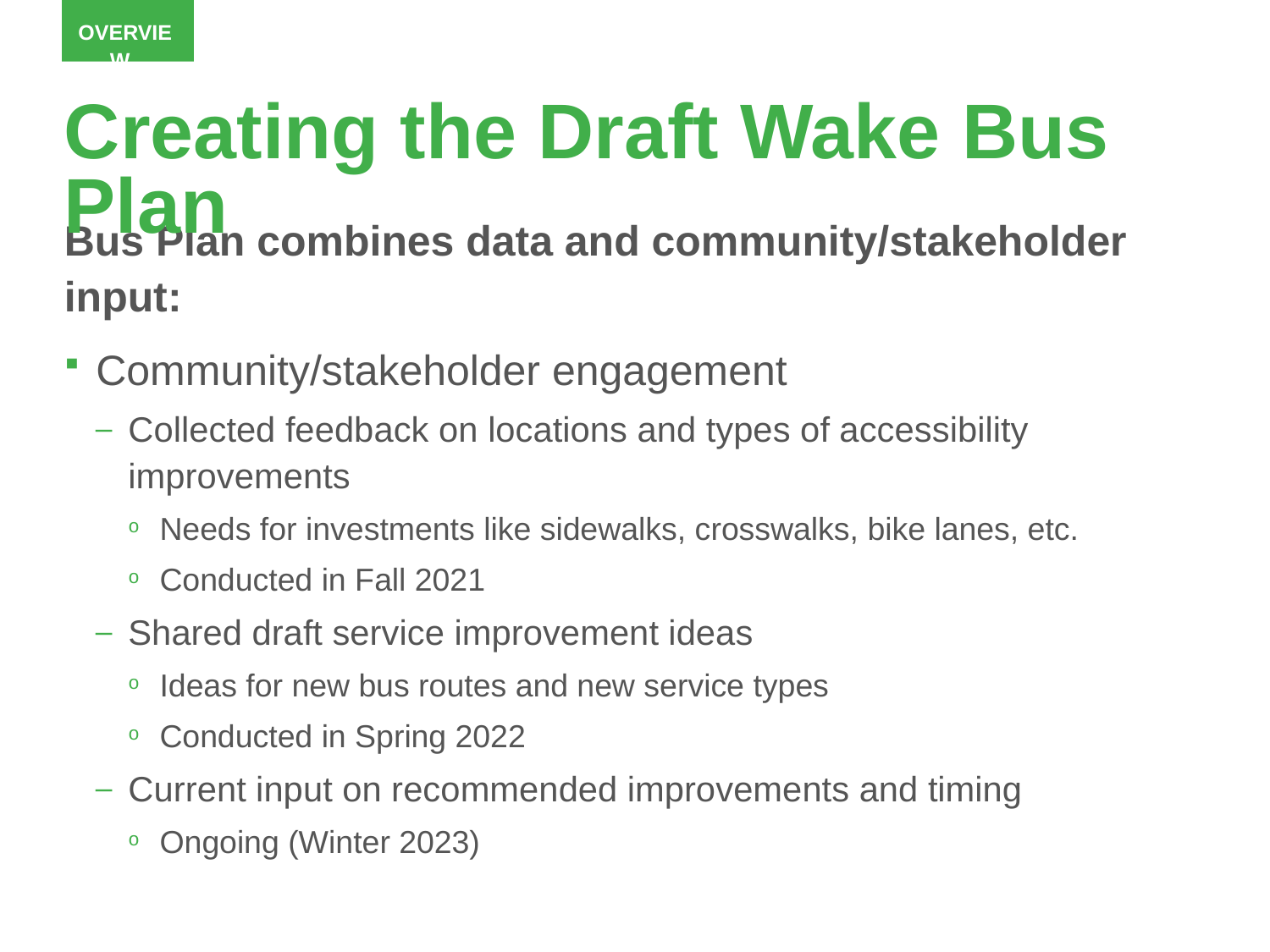

Overview
# Creating the Draft Wake Bus Plan
Bus Plan combines data and community/stakeholder input:
Community/stakeholder engagement
Collected feedback on locations and types of accessibility improvements
Needs for investments like sidewalks, crosswalks, bike lanes, etc.
Conducted in Fall 2021
Shared draft service improvement ideas
Ideas for new bus routes and new service types
Conducted in Spring 2022
Current input on recommended improvements and timing
Ongoing (Winter 2023)